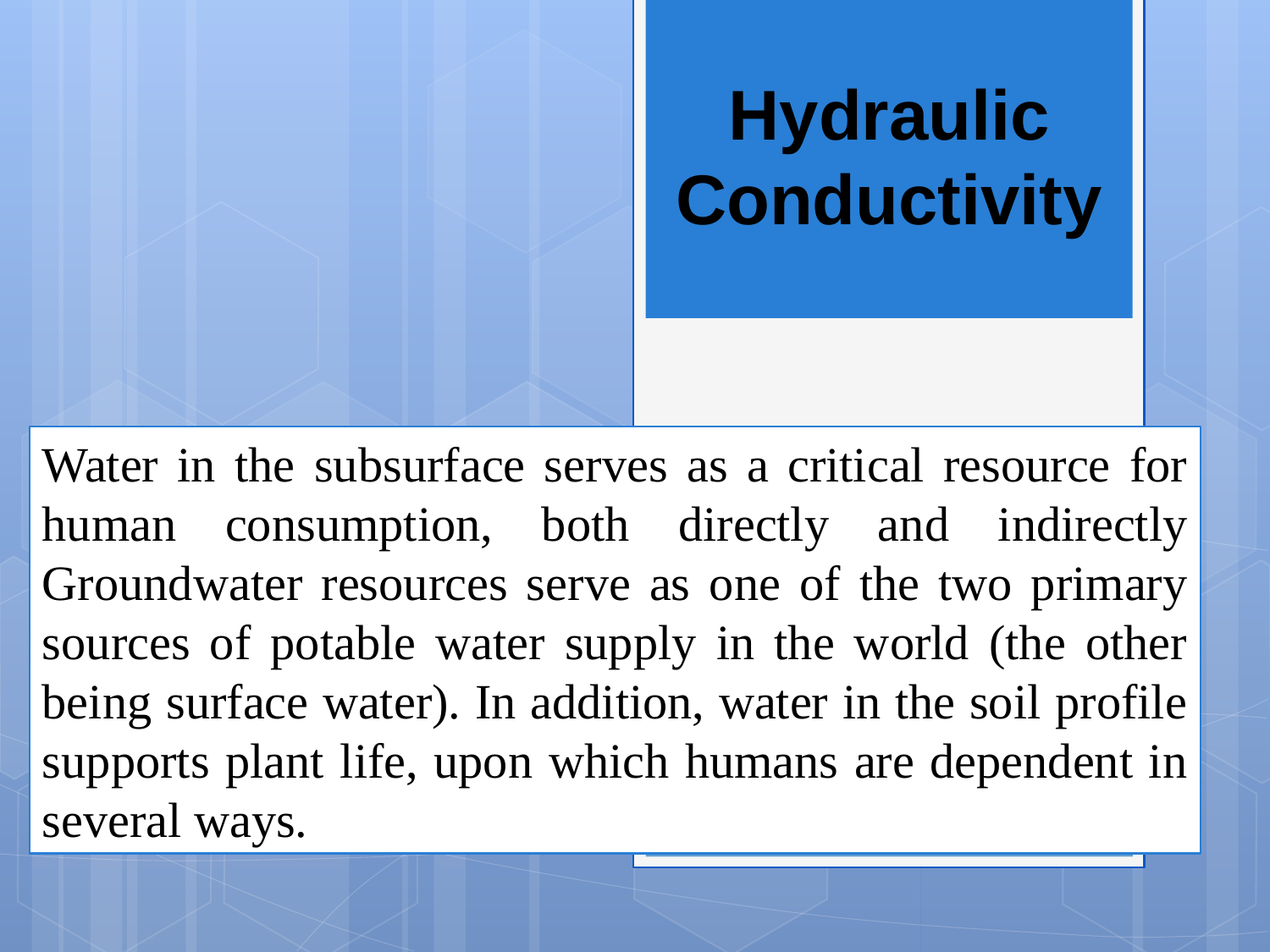

Hydraulic Conductivity
Water in the subsurface serves as a critical resource for human consumption, both directly and indirectly Groundwater resources serve as one of the two primary sources of potable water supply in the world (the other being surface water). In addition, water in the soil profile supports plant life, upon which humans are dependent in several ways.